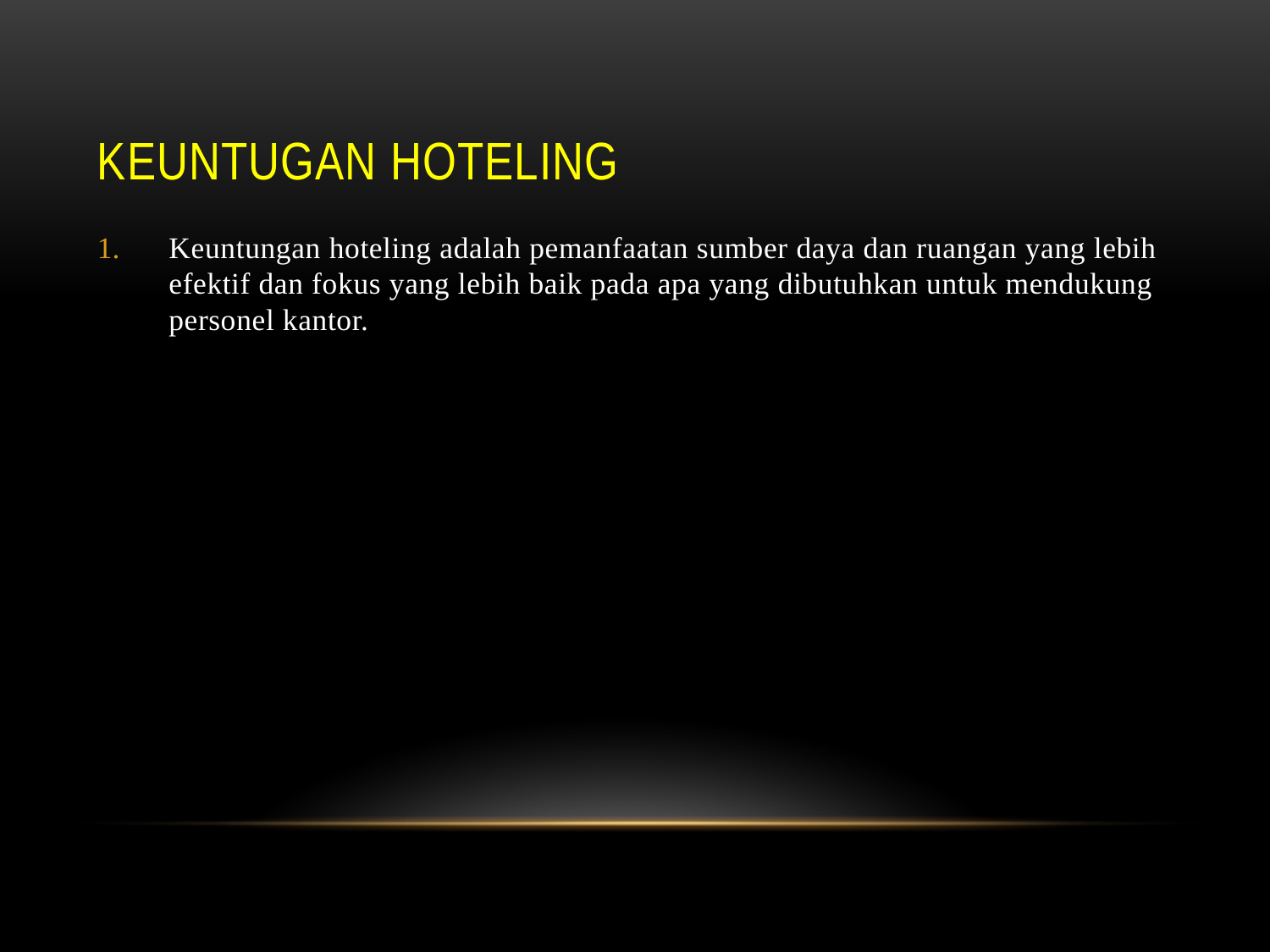

# Keuntugan hoteling
Keuntungan hoteling adalah pemanfaatan sumber daya dan ruangan yang lebih efektif dan fokus yang lebih baik pada apa yang dibutuhkan untuk mendukung personel kantor.